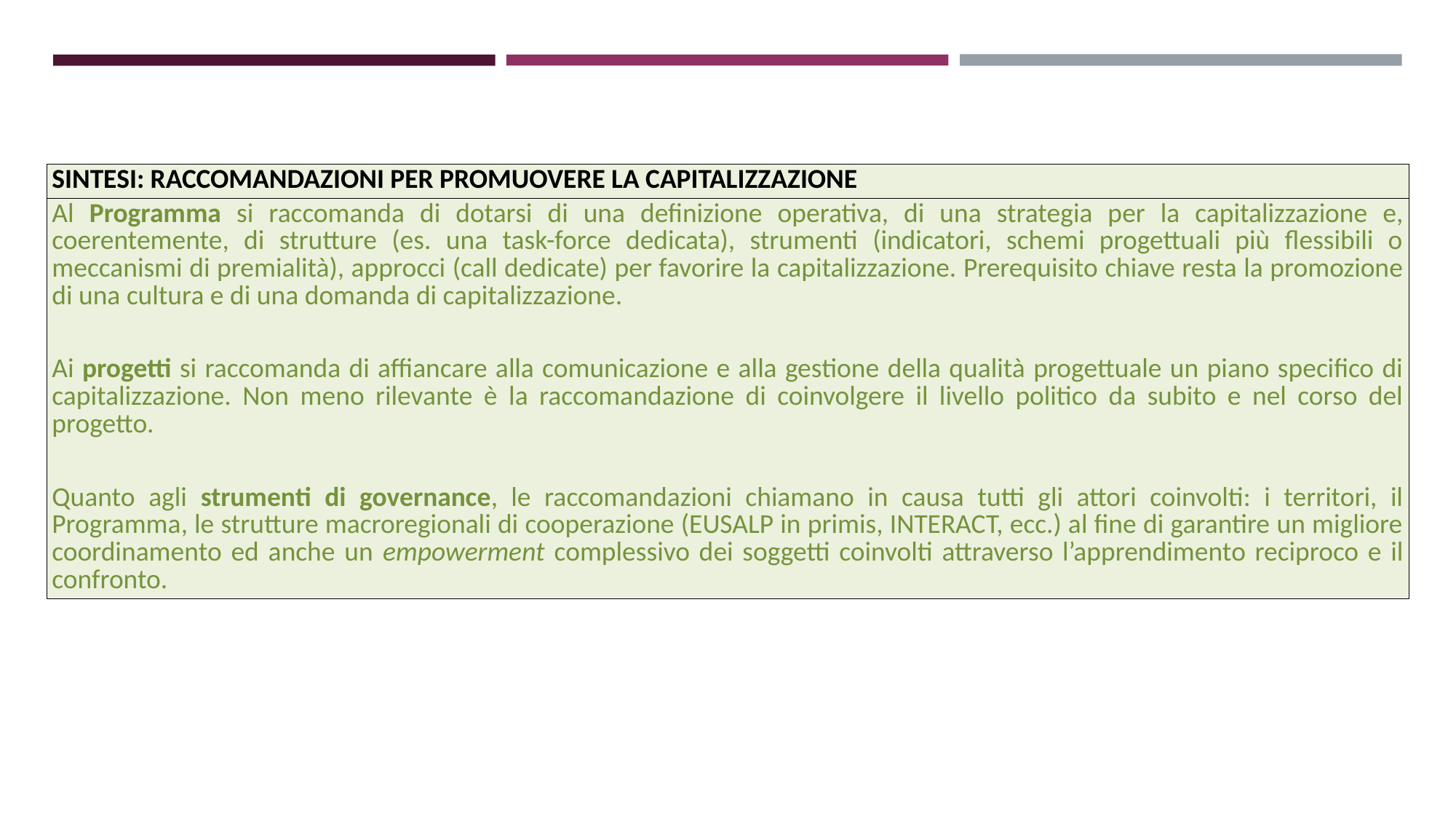

| SINTESI: RACCOMANDAZIONI PER PROMUOVERE LA CAPITALIZZAZIONE |
| --- |
| Al Programma si raccomanda di dotarsi di una definizione operativa, di una strategia per la capitalizzazione e, coerentemente, di strutture (es. una task-force dedicata), strumenti (indicatori, schemi progettuali più flessibili o meccanismi di premialità), approcci (call dedicate) per favorire la capitalizzazione. Prerequisito chiave resta la promozione di una cultura e di una domanda di capitalizzazione. Ai progetti si raccomanda di affiancare alla comunicazione e alla gestione della qualità progettuale un piano specifico di capitalizzazione. Non meno rilevante è la raccomandazione di coinvolgere il livello politico da subito e nel corso del progetto. Quanto agli strumenti di governance, le raccomandazioni chiamano in causa tutti gli attori coinvolti: i territori, il Programma, le strutture macroregionali di cooperazione (EUSALP in primis, INTERACT, ecc.) al fine di garantire un migliore coordinamento ed anche un empowerment complessivo dei soggetti coinvolti attraverso l’apprendimento reciproco e il confronto. |